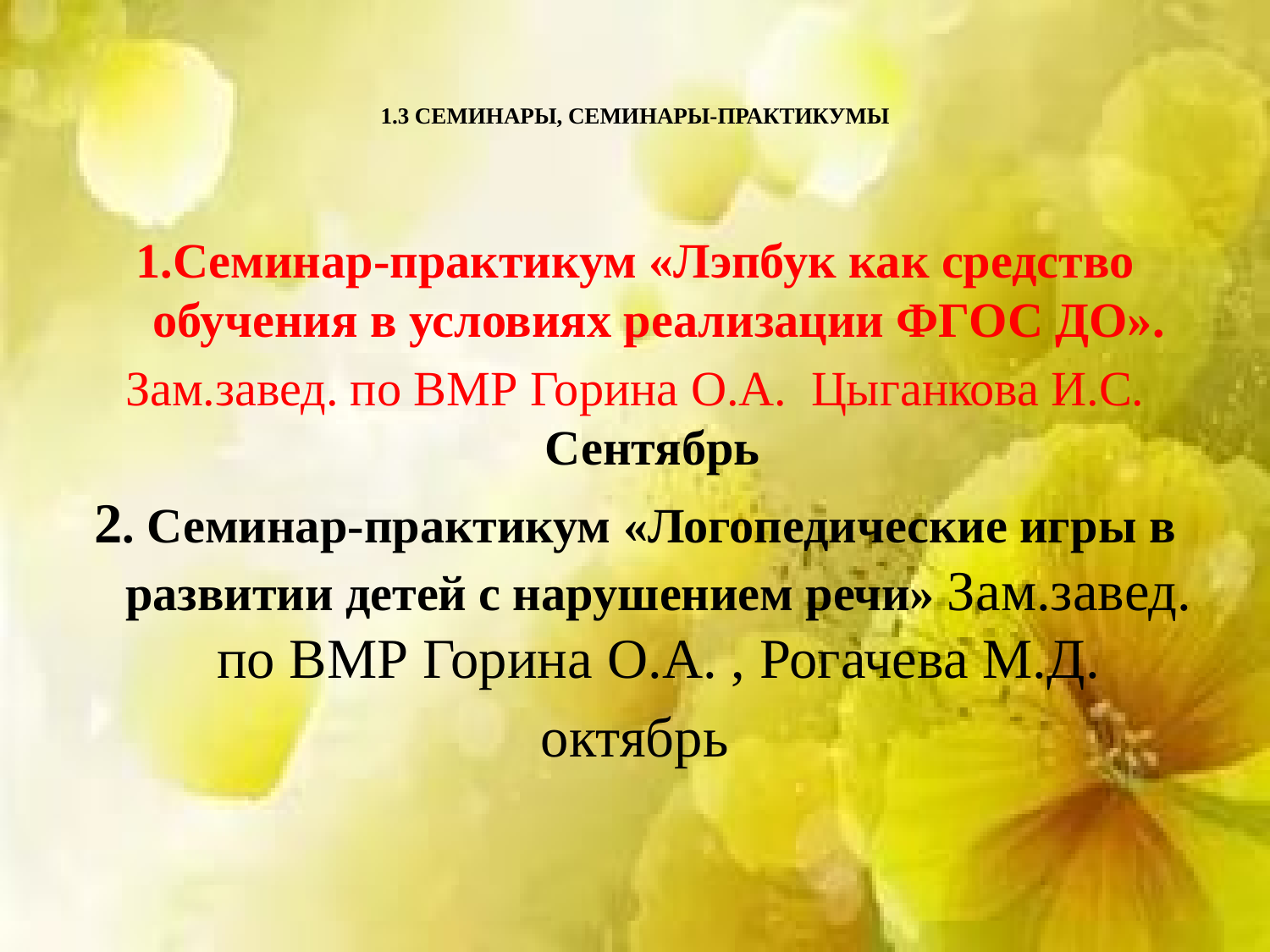

# 1.3 СЕМИНАРЫ, СЕМИНАРЫ-ПРАКТИКУМЫ
1.Семинар-практикум «Лэпбук как средство обучения в условиях реализации ФГОС ДО».
Зам.завед. по ВМР Горина О.А.  Цыганкова И.С. Сентябрь
2. Семинар-практикум «Логопедические игры в развитии детей с нарушением речи» Зам.завед. по ВМР Горина О.А. , Рогачева М.Д.
октябрь